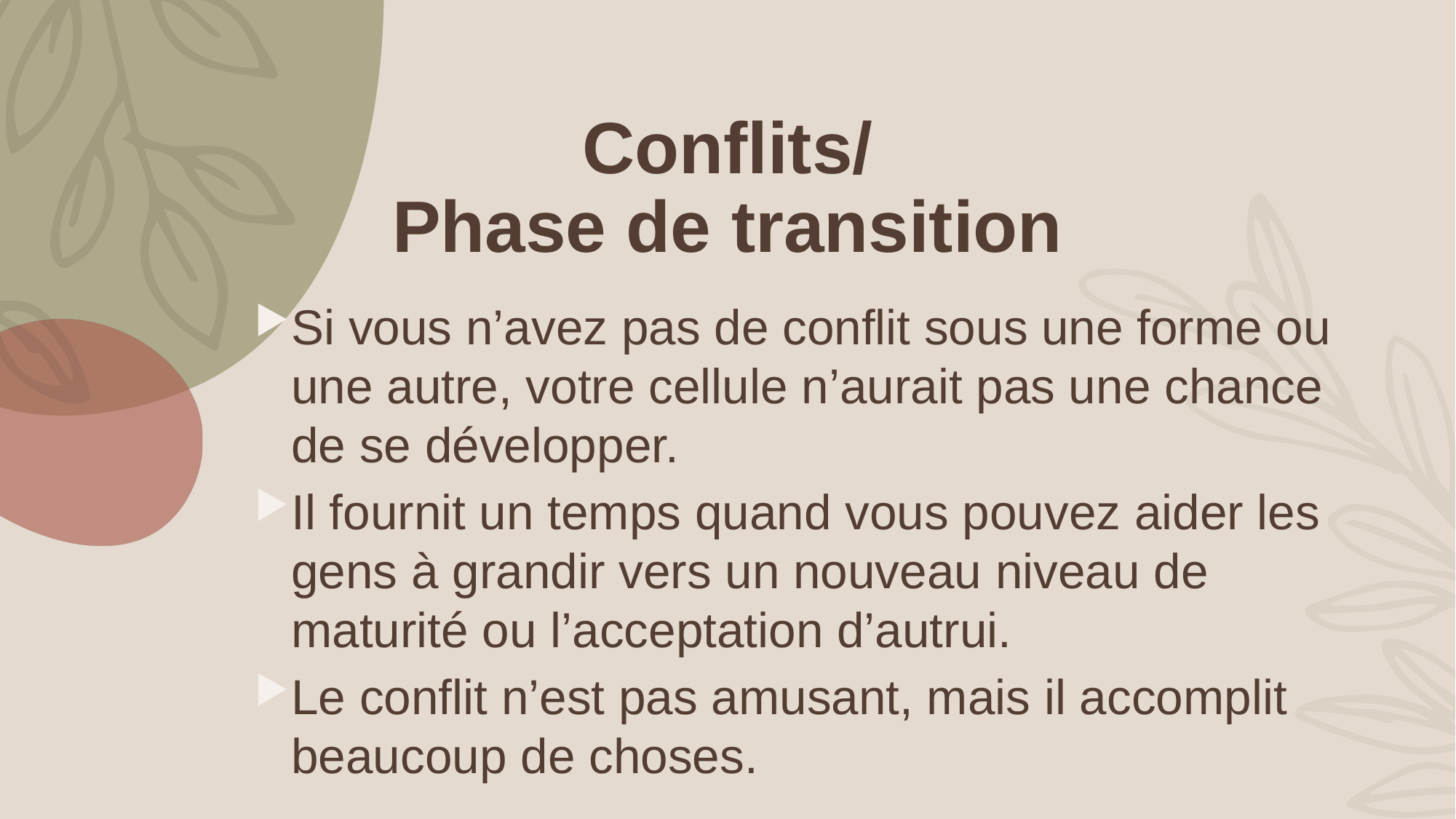

# Conflits/ Phase de transition
Si vous n’avez pas de conflit sous une forme ou une autre, votre cellule n’aurait pas une chance de se développer.
Il fournit un temps quand vous pouvez aider les gens à grandir vers un nouveau niveau de maturité ou l’acceptation d’autrui.
Le conflit n’est pas amusant, mais il accomplit beaucoup de choses.